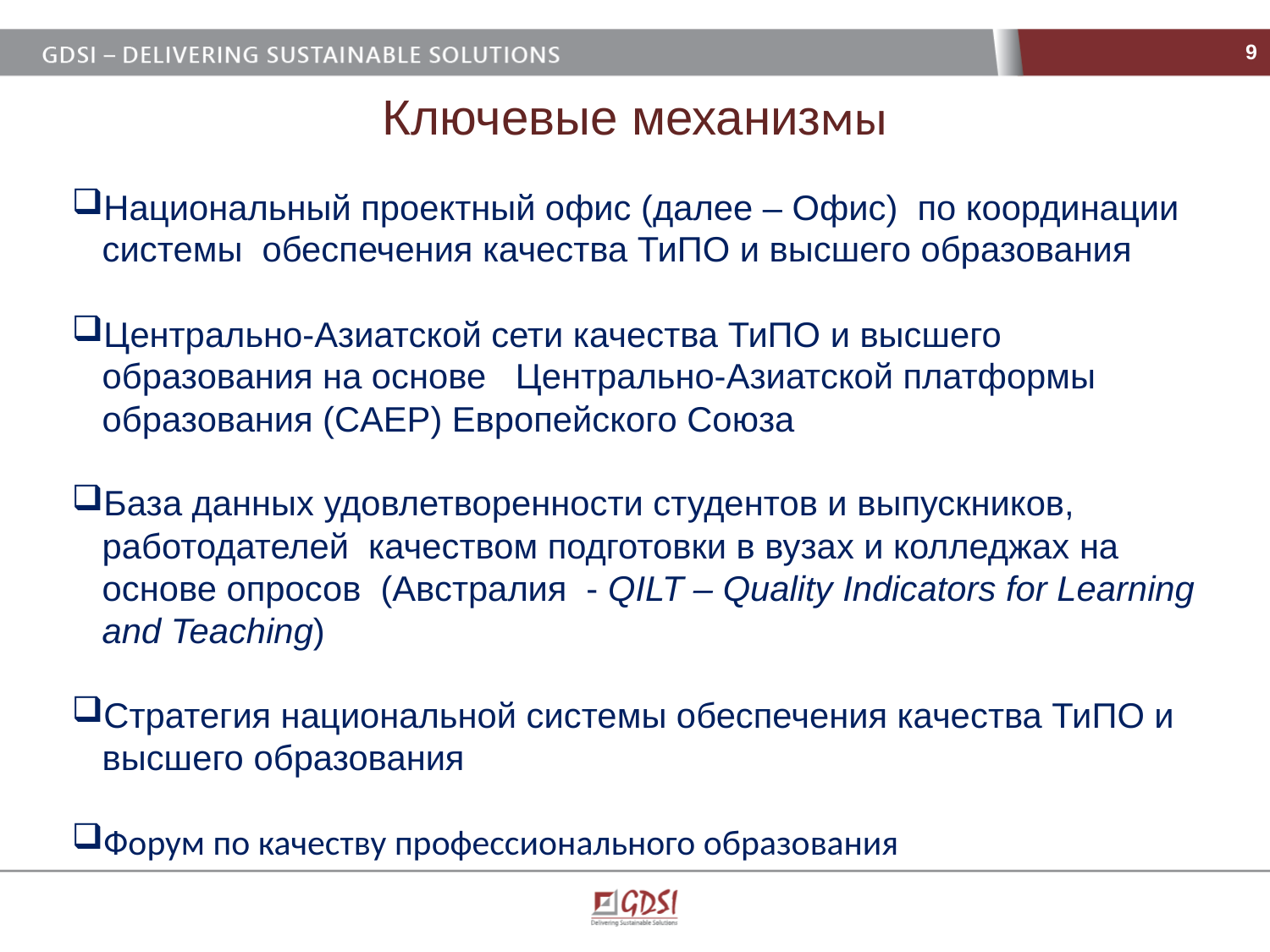

9
Ключевые механизмы
Национальный проектный офис (далее – Офис)  по координации системы  обеспечения качества ТиПО и высшего образования

Центрально-Азиатской сети качества ТиПО и высшего образования на основе   Центрально-Азиатской платформы образования (CAEP) Европейского Союза

База данных удовлетворенности студентов и выпускников, работодателей  качеством подготовки в вузах и колледжах на основе опросов  (Австралия  - QILT – Quality Indicators for Learning and Teaching)

Стратегия национальной системы обеспечения качества ТиПО и высшего образования

Форум по качеству профессионального образования